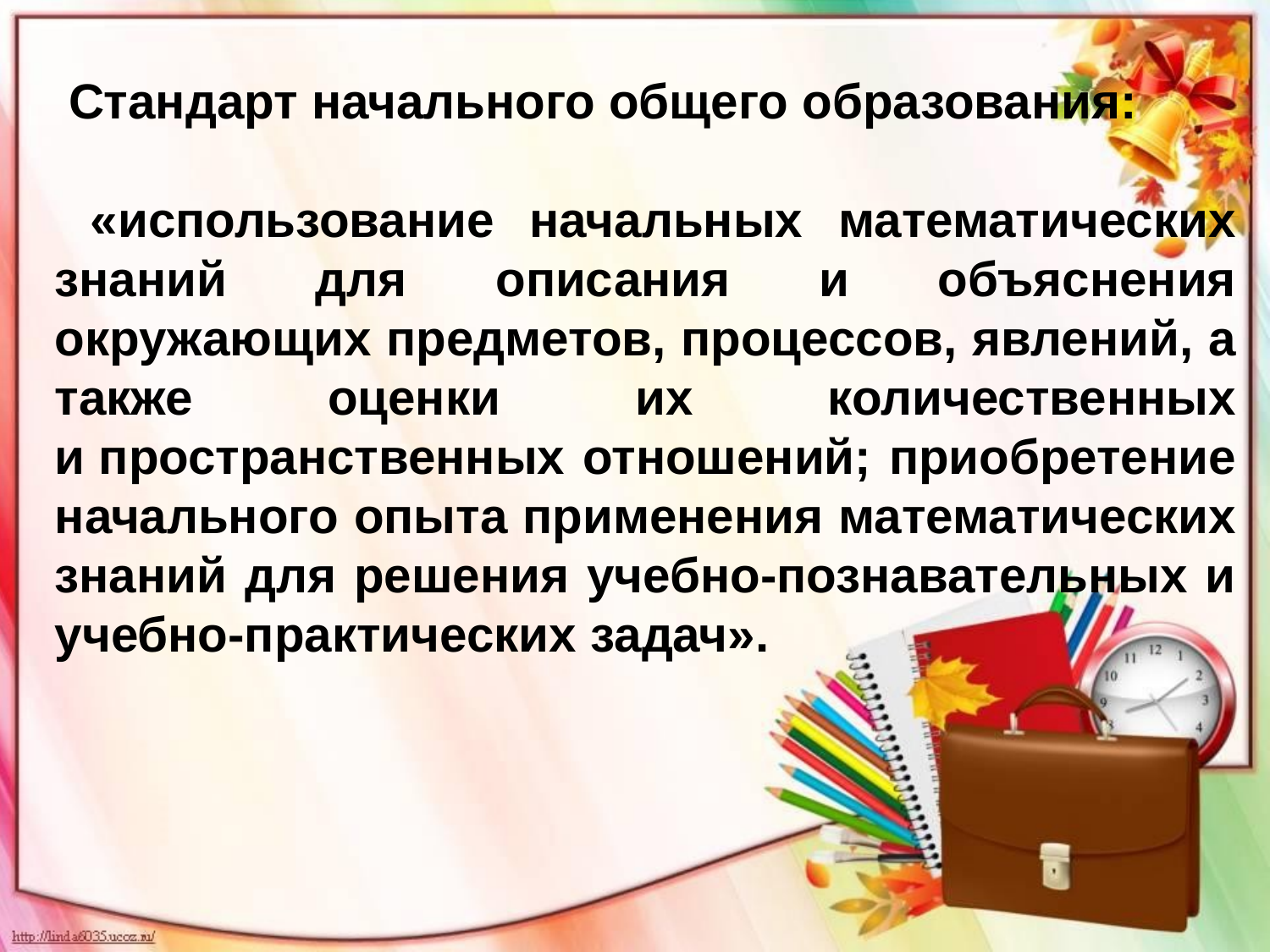

Стандарт начального общего образования:

 «использование начальных математических знаний для описания и объяснения окружающих предметов, процессов, явлений, а также оценки их количественных и пространственных отношений; приобретение начального опыта применения математических знаний для решения учебно-познавательных и учебно-практических задач».